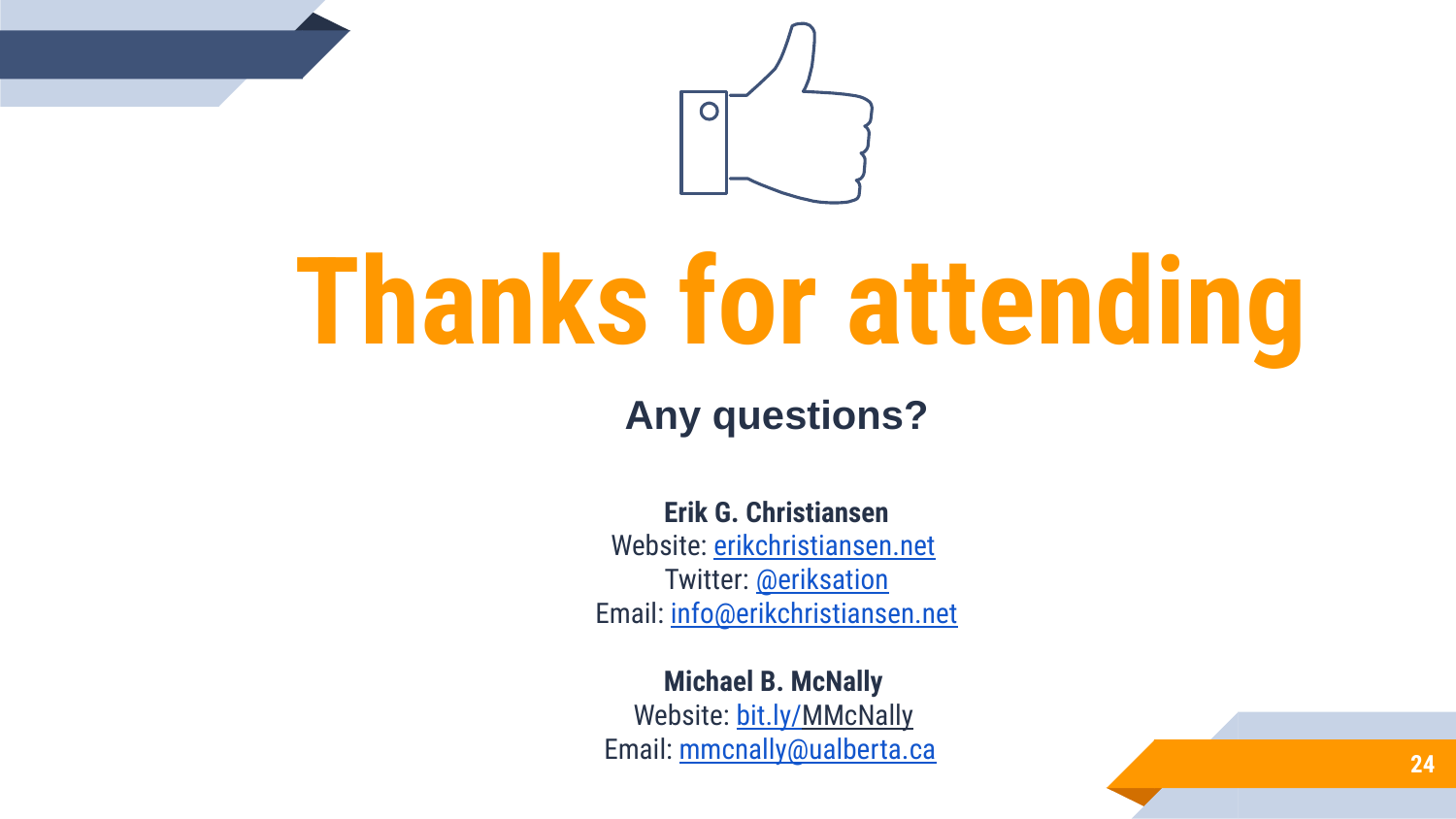

Thanks for attending
Any questions?
Erik G. Christiansen
Website: erikchristiansen.net
Twitter: @eriksation
Email: info@erikchristiansen.net

Michael B. McNally
Website: bit.ly/MMcNally
Email: mmcnally@ualberta.ca
24